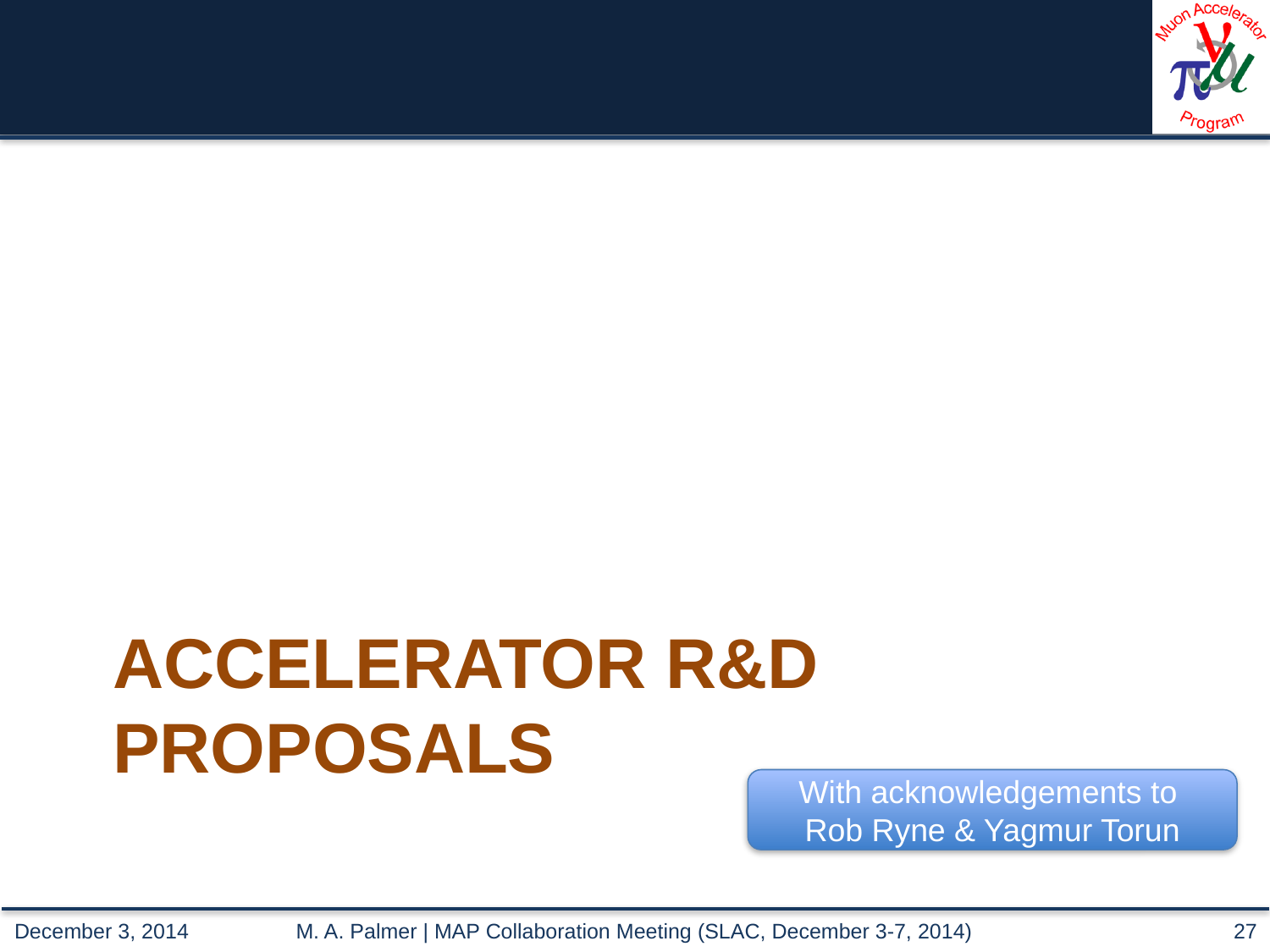

# Accelerator R&D Proposals
With acknowledgements to
Rob Ryne & Yagmur Torun
M. A. Palmer | MAP Collaboration Meeting (SLAC, December 3-7, 2014)
27
December 3, 2014